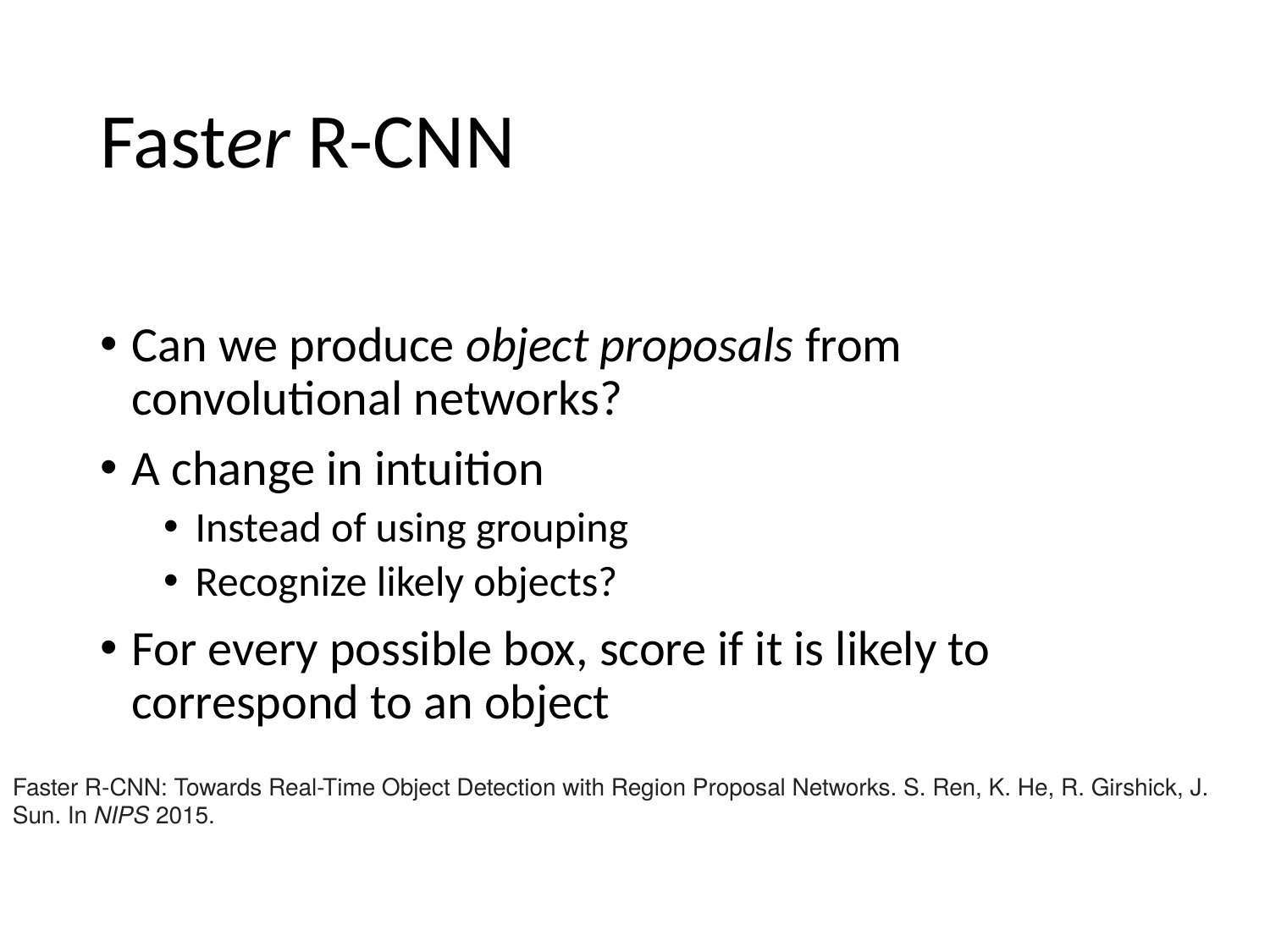

# Faster R-CNN
Can we produce object proposals from convolutional networks?
A change in intuition
Instead of using grouping
Recognize likely objects?
For every possible box, score if it is likely to correspond to an object
Faster R-CNN: Towards Real-Time Object Detection with Region Proposal Networks. S. Ren, K. He, R. Girshick, J. Sun. In NIPS 2015.